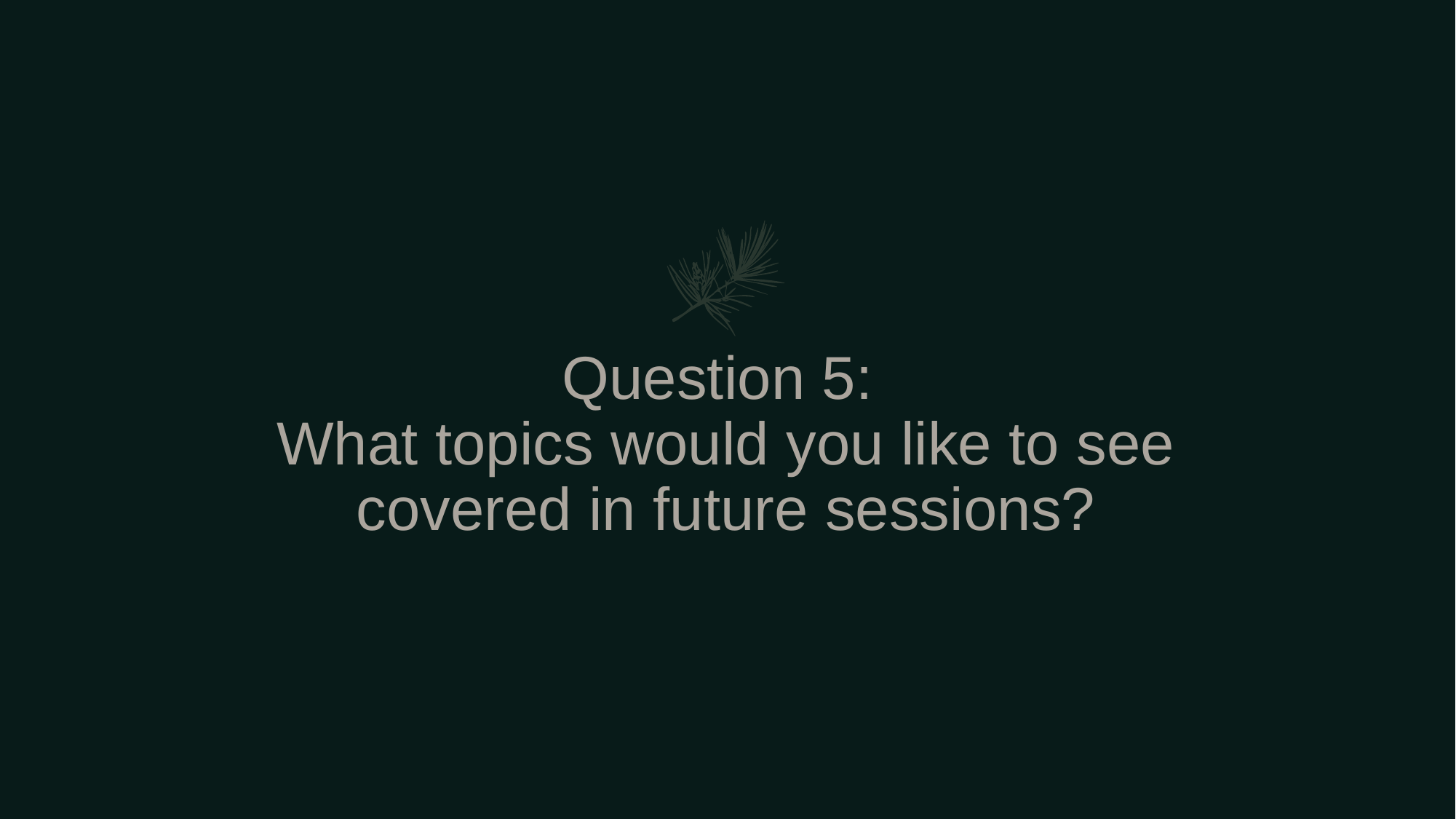

# Question 5: What topics would you like to see covered in future sessions?